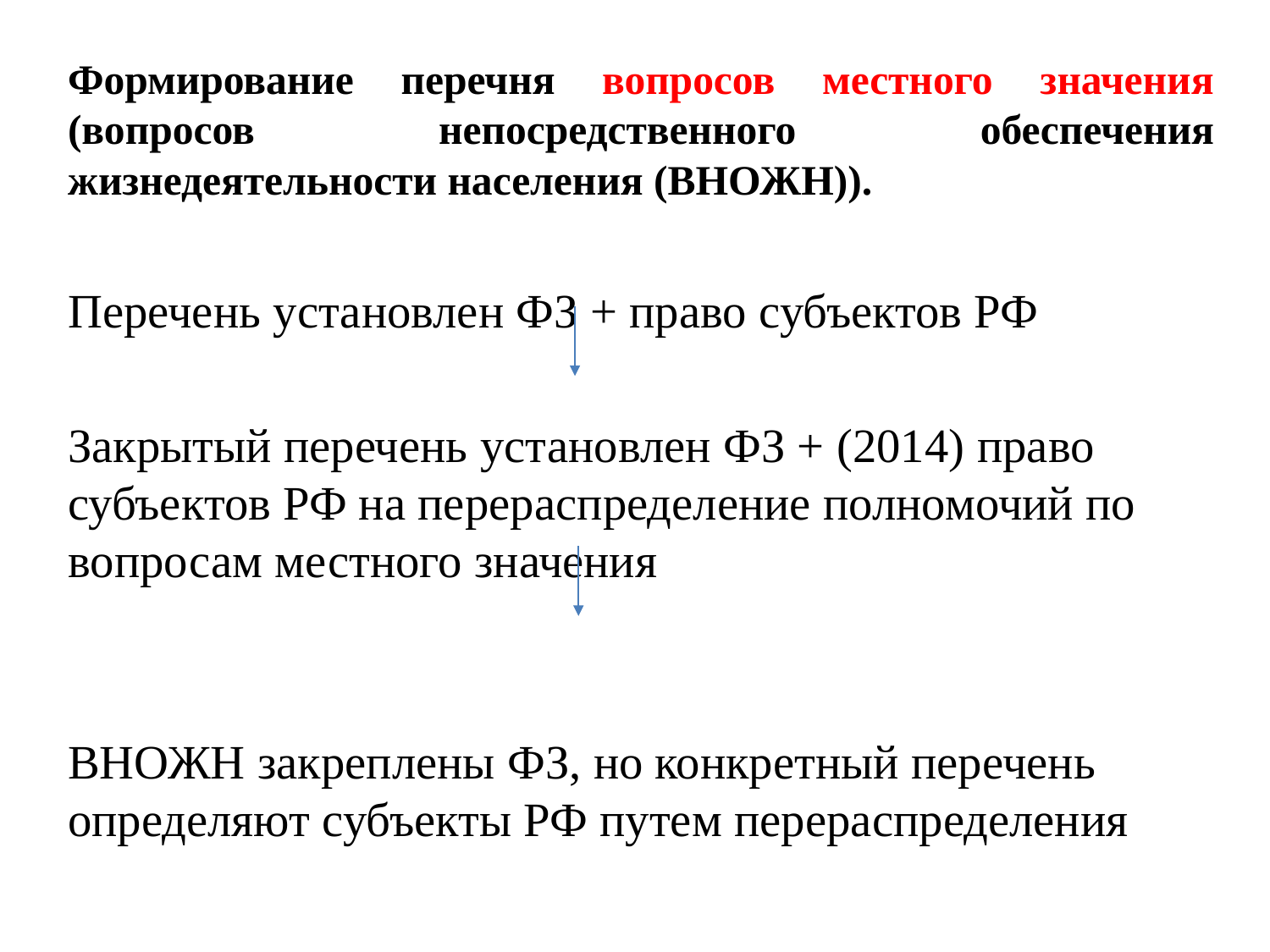

Формирование перечня вопросов местного значения (вопросов непосредственного обеспечения жизнедеятельности населения (ВНОЖН)).

Перечень установлен ФЗ + право субъектов РФ

Закрытый перечень установлен ФЗ + (2014) право субъектов РФ на перераспределение полномочий по вопросам местного значения

ВНОЖН закреплены ФЗ, но конкретный перечень определяют субъекты РФ путем перераспределения